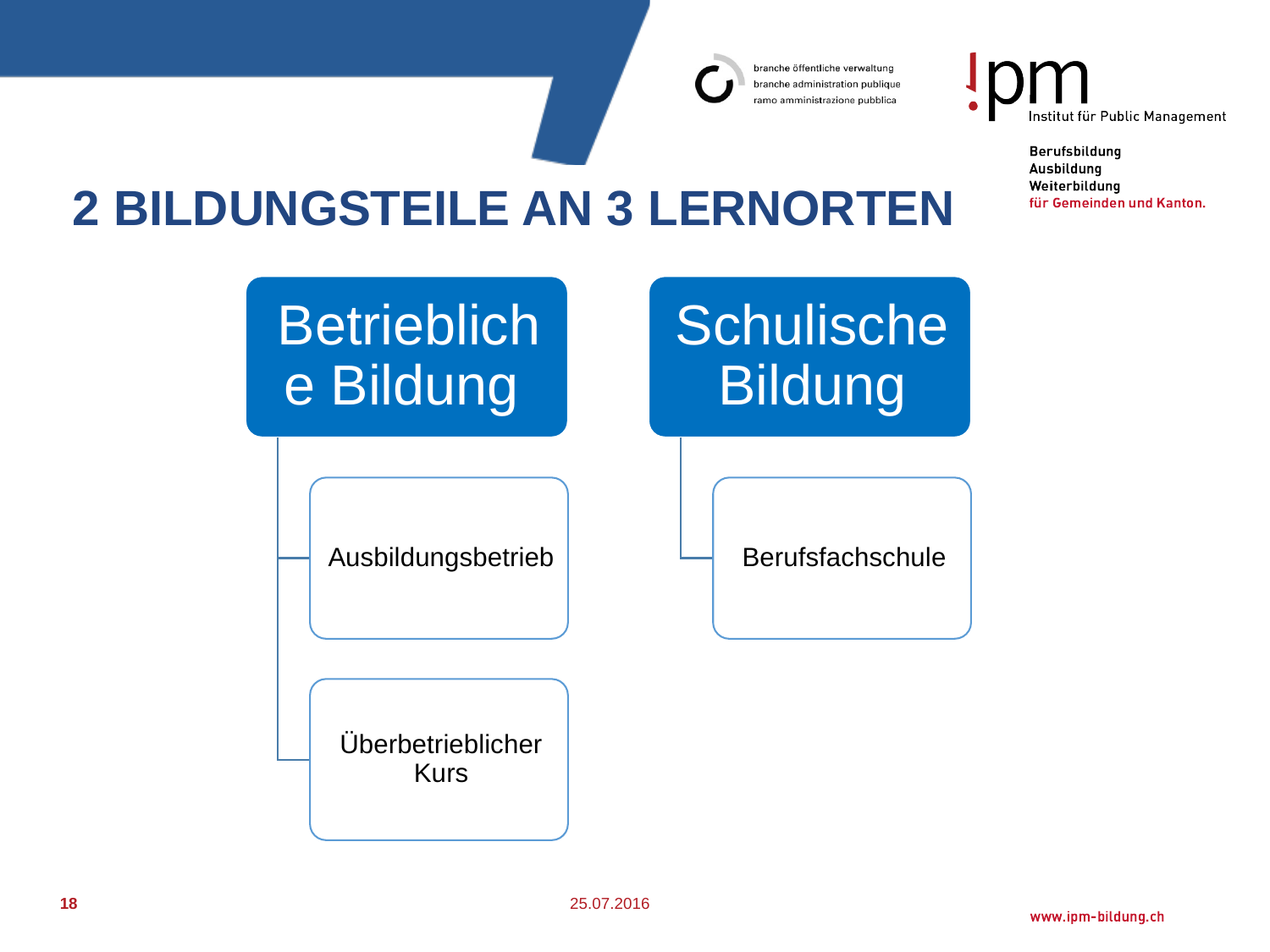

# 2 Bildungsteile an 3 Lernorten
Betriebliche Bildung
Ausbildungsbetrieb
Überbetrieblicher Kurs
Schulische Bildung
Berufsfachschule
18
25.07.2016